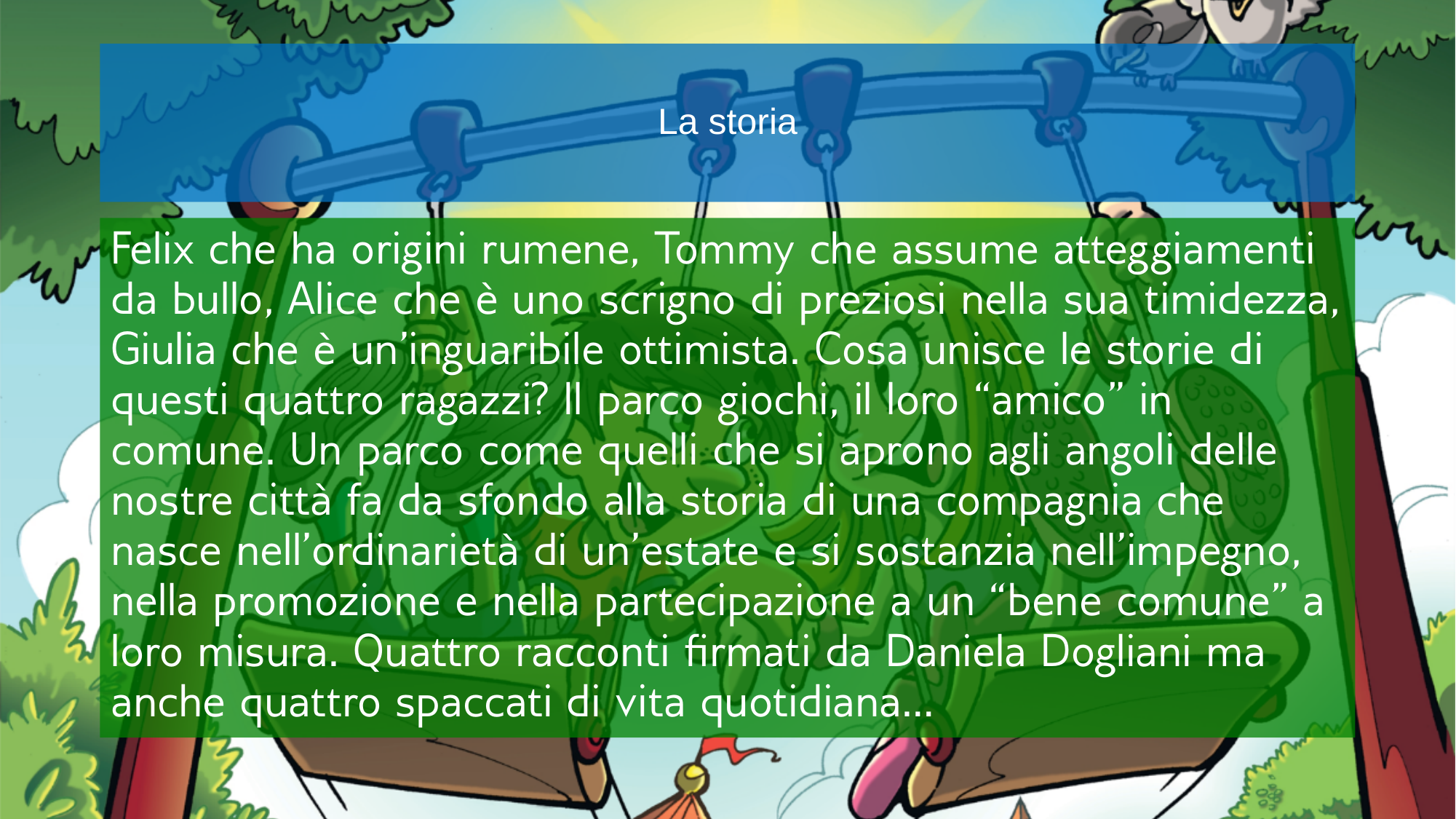

# La storia
Felix che ha origini rumene, Tommy che assume atteggiamenti da bullo, Alice che è uno scrigno di preziosi nella sua timidezza, Giulia che è un’inguaribile ottimista. Cosa unisce le storie di questi quattro ragazzi? Il parco giochi, il loro “amico” in comune. Un parco come quelli che si aprono agli angoli delle nostre città fa da sfondo alla storia di una compagnia che nasce nell’ordinarietà di un’estate e si sostanzia nell’impegno, nella promozione e nella partecipazione a un “bene comune” a loro misura. Quattro racconti firmati da Daniela Dogliani ma anche quattro spaccati di vita quotidiana…